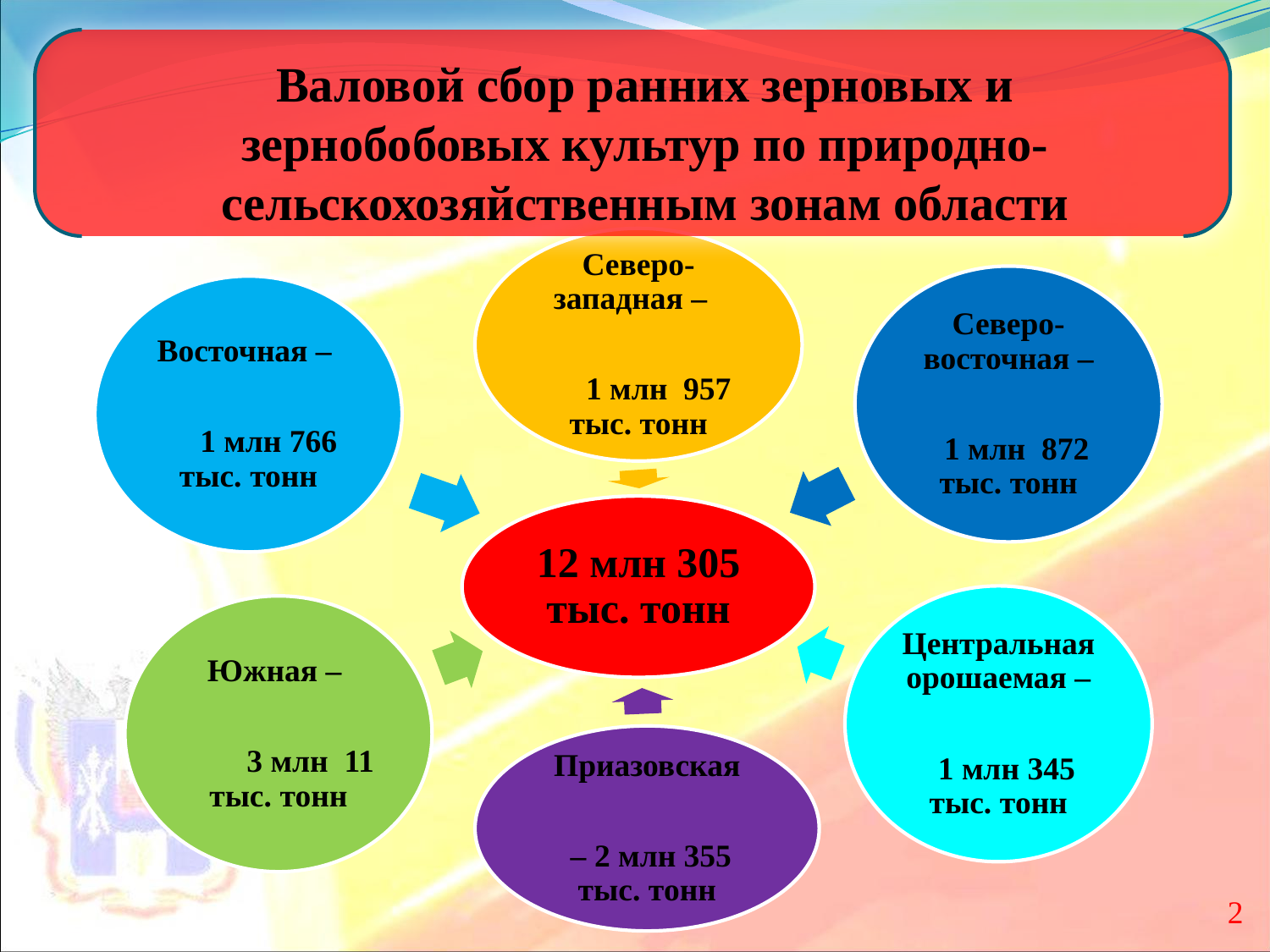

Валовой сбор ранних зерновых и зернобобовых культур по природно-сельскохозяйственным зонам области
#
12 млн 305 тыс. тонн

Северо-западная –

     1 млн  957 тыс. тонн

Северо-восточная –

  1 млн  872 тыс. тонн

Центральная орошаемая –

  1 млн 345 тыс. тонн

Приазовская

 – 2 млн 355 тыс. тонн

Южная –

        3 млн  11 тыс. тонн

Восточная –

     1 млн 766 тыс. тонн
2